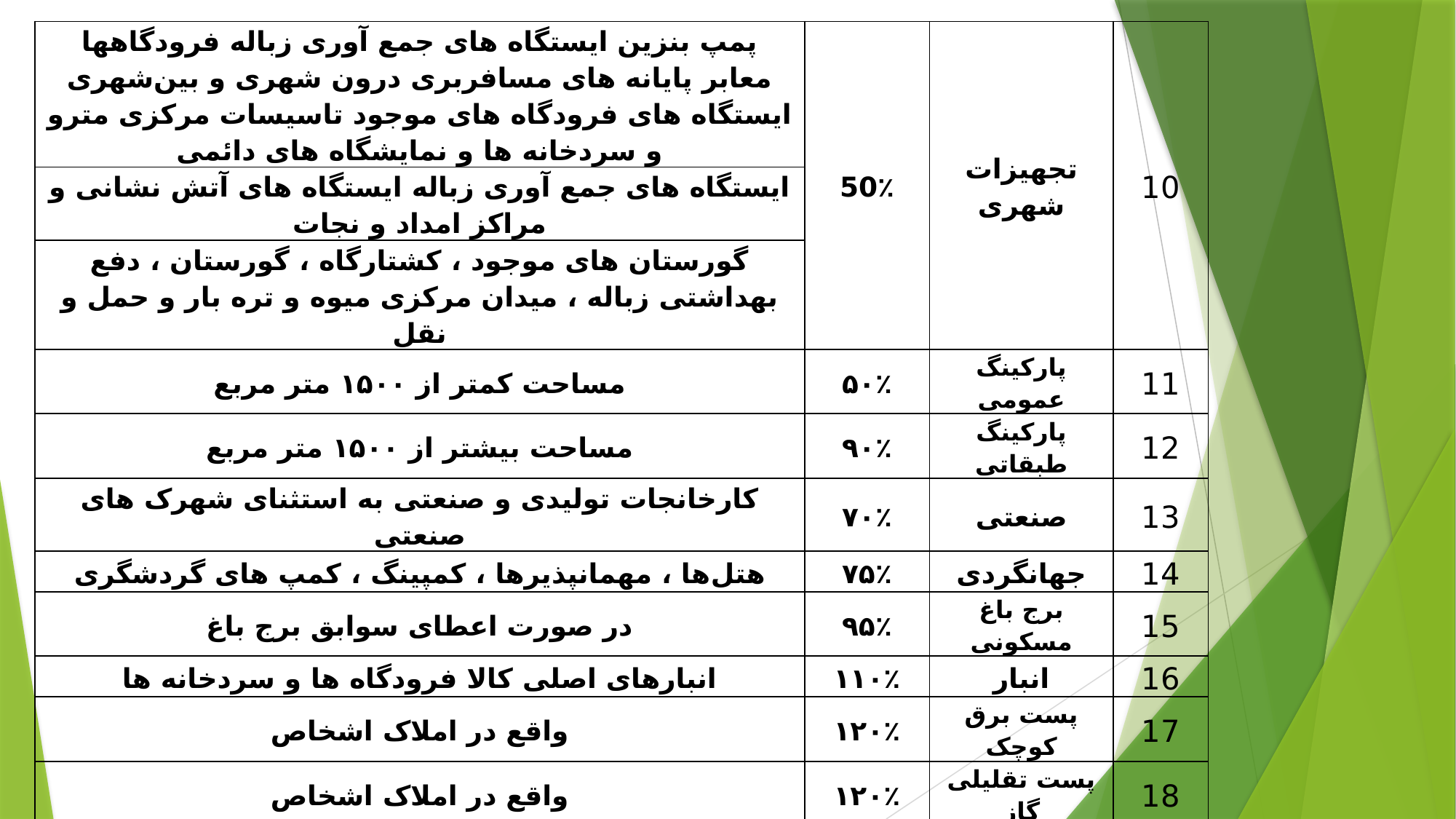

| پمپ بنزین ایستگاه های جمع آوری زباله فرودگاهها معابر پایانه های مسافربری درون شهری و بین‌شهری ایستگاه های فرودگاه های موجود تاسیسات مرکزی مترو و سردخانه ها و نمایشگاه های دائمی | 50٪ | تجهیزات شهری | 10 |
| --- | --- | --- | --- |
| ایستگاه های جمع آوری زباله ایستگاه های آتش نشانی و مراکز امداد و نجات |  |  |  |
| گورستان های موجود ، کشتارگاه ، گورستان ، دفع بهداشتی زباله ، میدان مرکزی میوه و تره بار و حمل و نقل |  |  |  |
| مساحت کمتر از ۱۵۰۰ متر مربع | ۵۰٪ | پارکینگ عمومی | 11 |
| مساحت بیشتر از ۱۵۰۰ متر مربع | ۹۰٪ | پارکینگ طبقاتی | 12 |
| کارخانجات تولیدی و صنعتی به استثنای شهرک های صنعتی | ۷۰٪ | صنعتی | 13 |
| هتل‌ها ، مهمانپذیرها ، کمپینگ ، کمپ های گردشگری | ۷۵٪ | جهانگردی | 14 |
| در صورت اعطای سوابق برج باغ | ۹۵٪ | برج باغ مسکونی | 15 |
| انبارهای اصلی کالا فرودگاه ها و سردخانه ها | ۱۱۰٪ | انبار | 16 |
| واقع در املاک اشخاص | ۱۲۰٪ | پست برق کوچک | 17 |
| واقع در املاک اشخاص | ۱۲۰٪ | پست تقلیلی گاز | 18 |
| فضای داخلی شهری است که مورد استفاده کلانتری ها است . | ۵۰٪ | انتظامی | 19 |
| پادگان ها اعم از اینکه در اختیار ارتش ، سپاه ، بسیج باشد | 35٪ | نظامی | 20 |